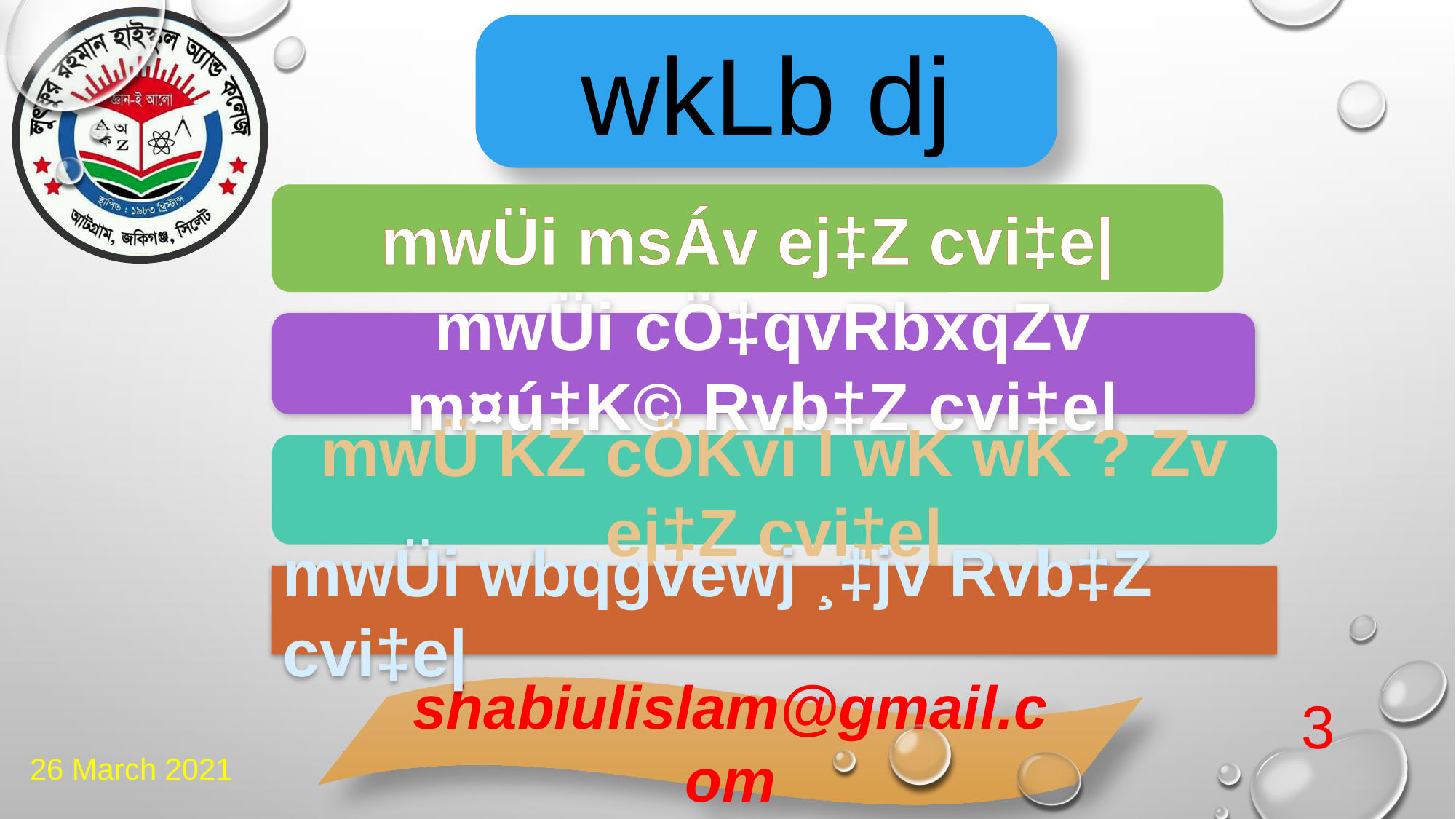

wkLb dj
mwÜi msÁv ej‡Z cvi‡e|
mwÜi cÖ‡qvRbxqZv m¤ú‡K© Rvb‡Z cvi‡e|
mwÜ KZ cÖKvi I wK wK ? Zv ej‡Z cvi‡e|
mwÜi wbqgvewj ¸‡jv Rvb‡Z cvi‡e|
3
26 March 2021